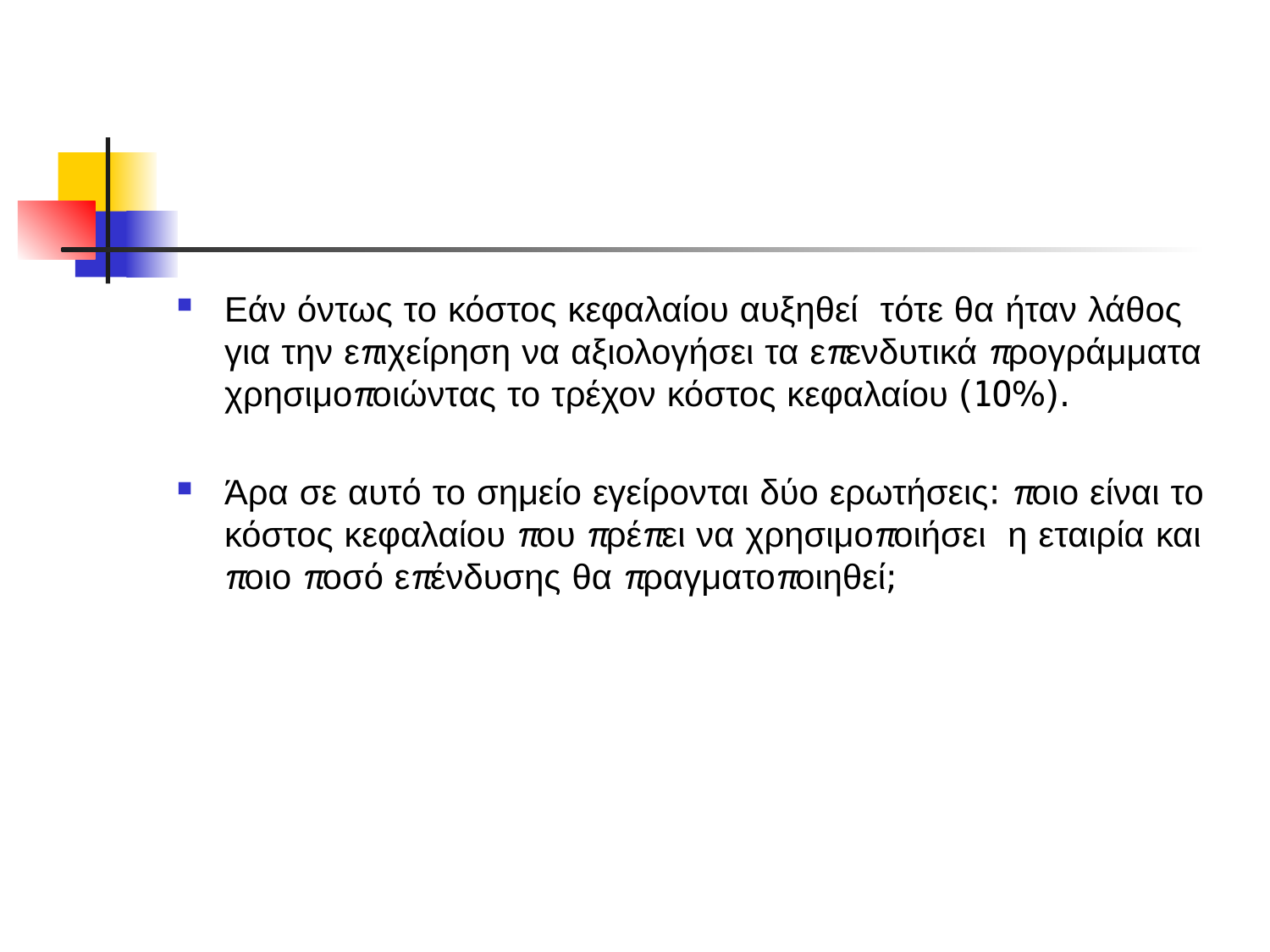

#
Εάν όντως το κόστος κεφαλαίου αυξηθεί  τότε θα ήταν λάθος για την επιχείρηση να αξιολογήσει τα επενδυτικά προγράμματα χρησιμοποιώντας το τρέχον κόστος κεφαλαίου (10%).

Άρα σε αυτό το σημείο εγείρονται δύο ερωτήσεις: ποιο είναι το κόστος κεφαλαίου που πρέπει να χρησιμοποιήσει  η εταιρία και ποιο ποσό επένδυσης θα πραγματοποιηθεί;